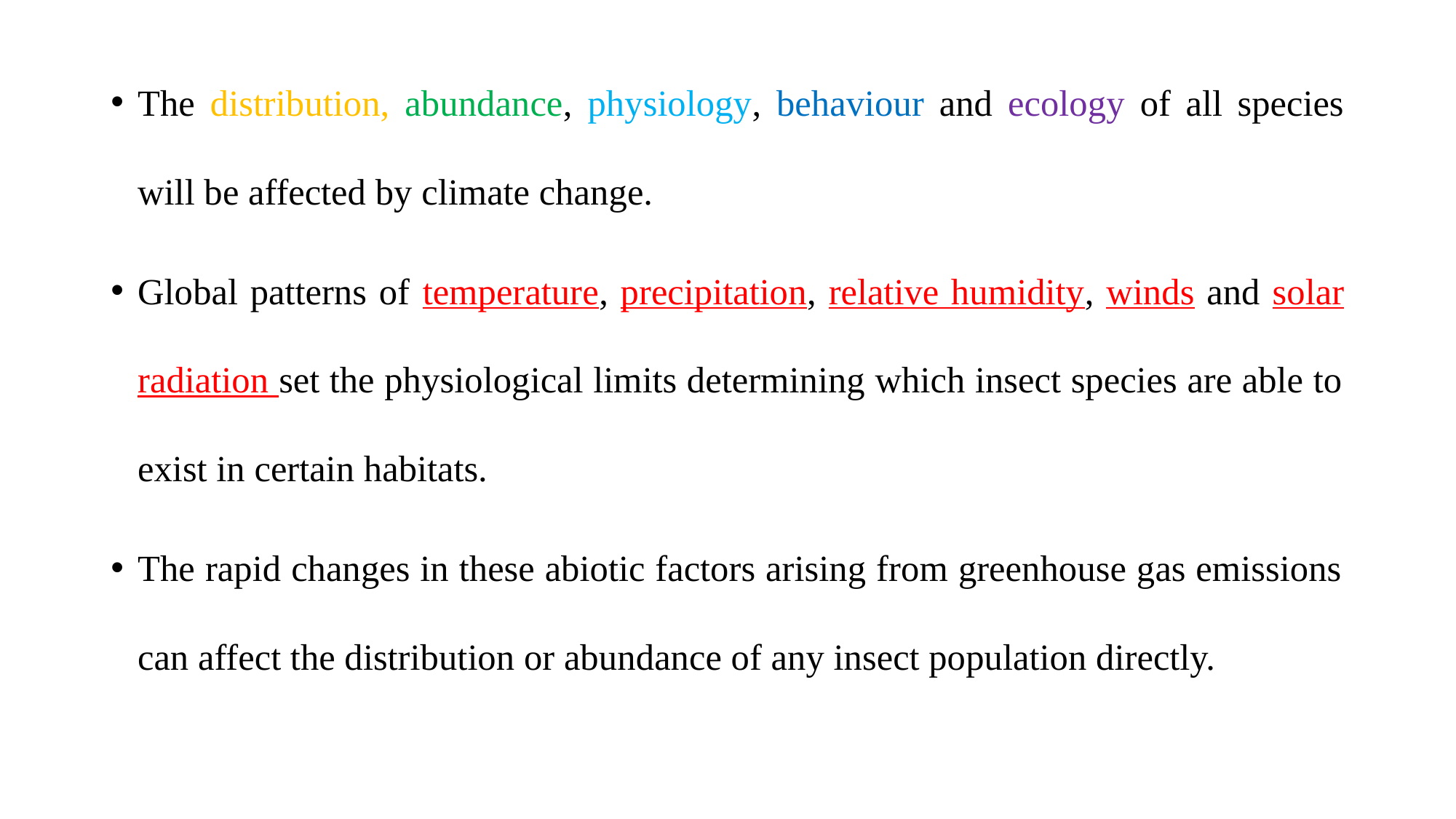

The distribution, abundance, physiology, behaviour and ecology of all species will be affected by climate change.
Global patterns of temperature, precipitation, relative humidity, winds and solar radiation set the physiological limits determining which insect species are able to exist in certain habitats.
The rapid changes in these abiotic factors arising from greenhouse gas emissions can affect the distribution or abundance of any insect population directly.